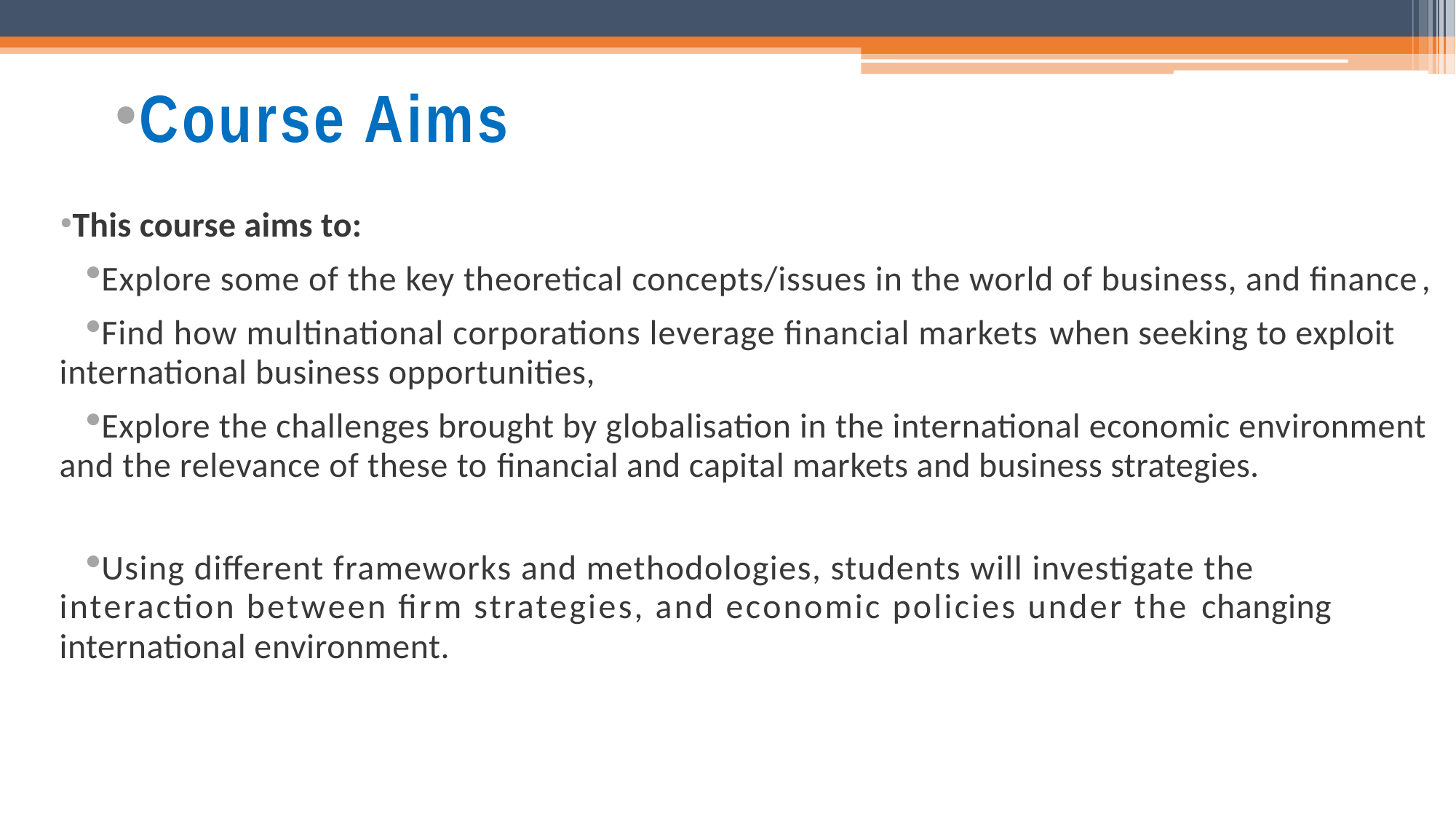

Course Aims
This course aims to:
Explore some of the key theoretical concepts/issues in the world of business, and finance,
Find how multinational corporations leverage financial markets when seeking to exploit international business opportunities,
Explore the challenges brought by globalisation in the international economic environment and the relevance of these to financial and capital markets and business strategies.
Using different frameworks and methodologies, students will investigate the interaction between firm strategies, and economic policies under the changing international environment.